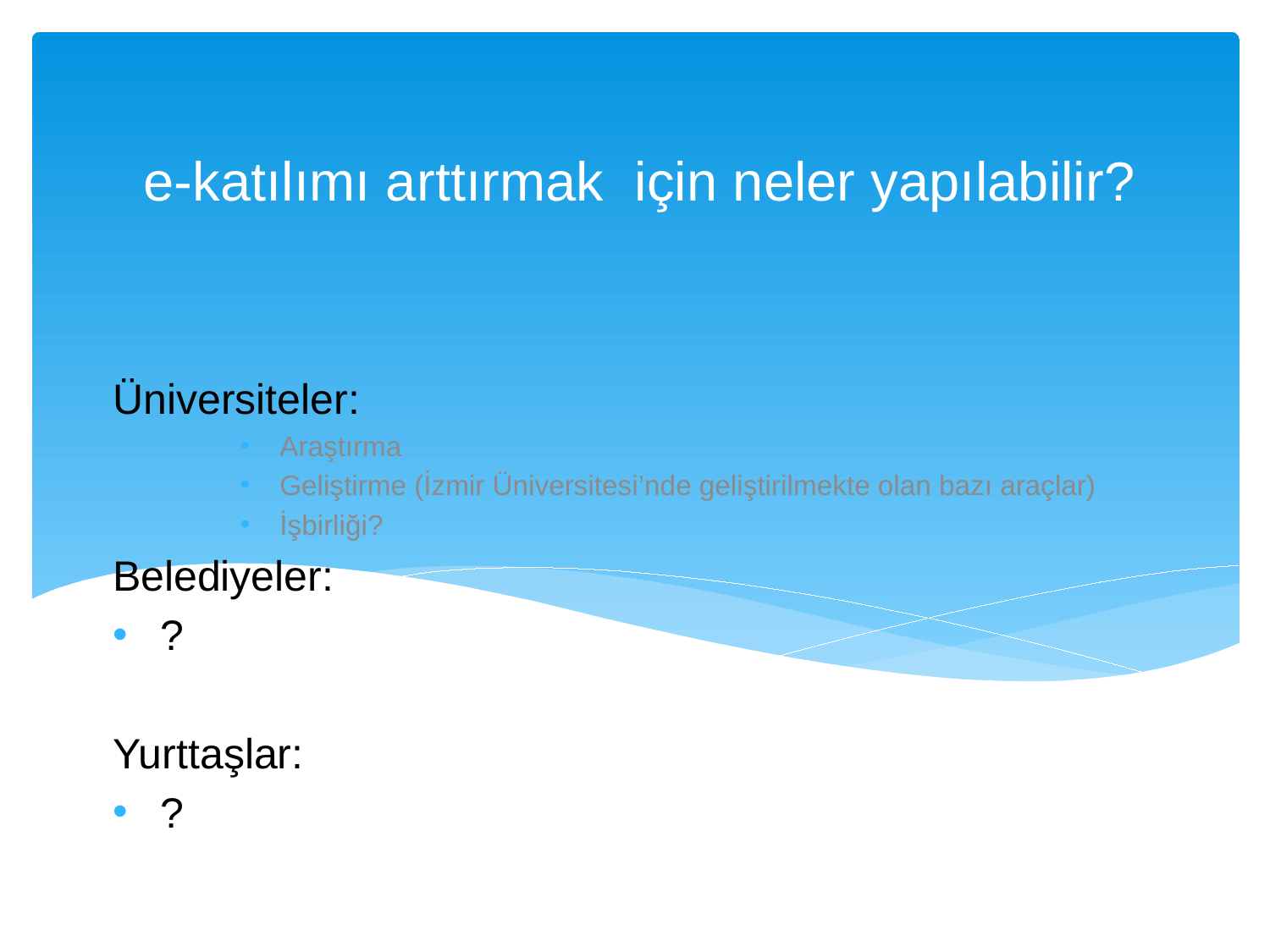

# e-katılımı arttırmak  için neler yapılabilir?

Üniversiteler:
Araştırma
Geliştirme (İzmir Üniversitesi’nde geliştirilmekte olan bazı araçlar)
İşbirliği?
Belediyeler:
?

Yurttaşlar:
?